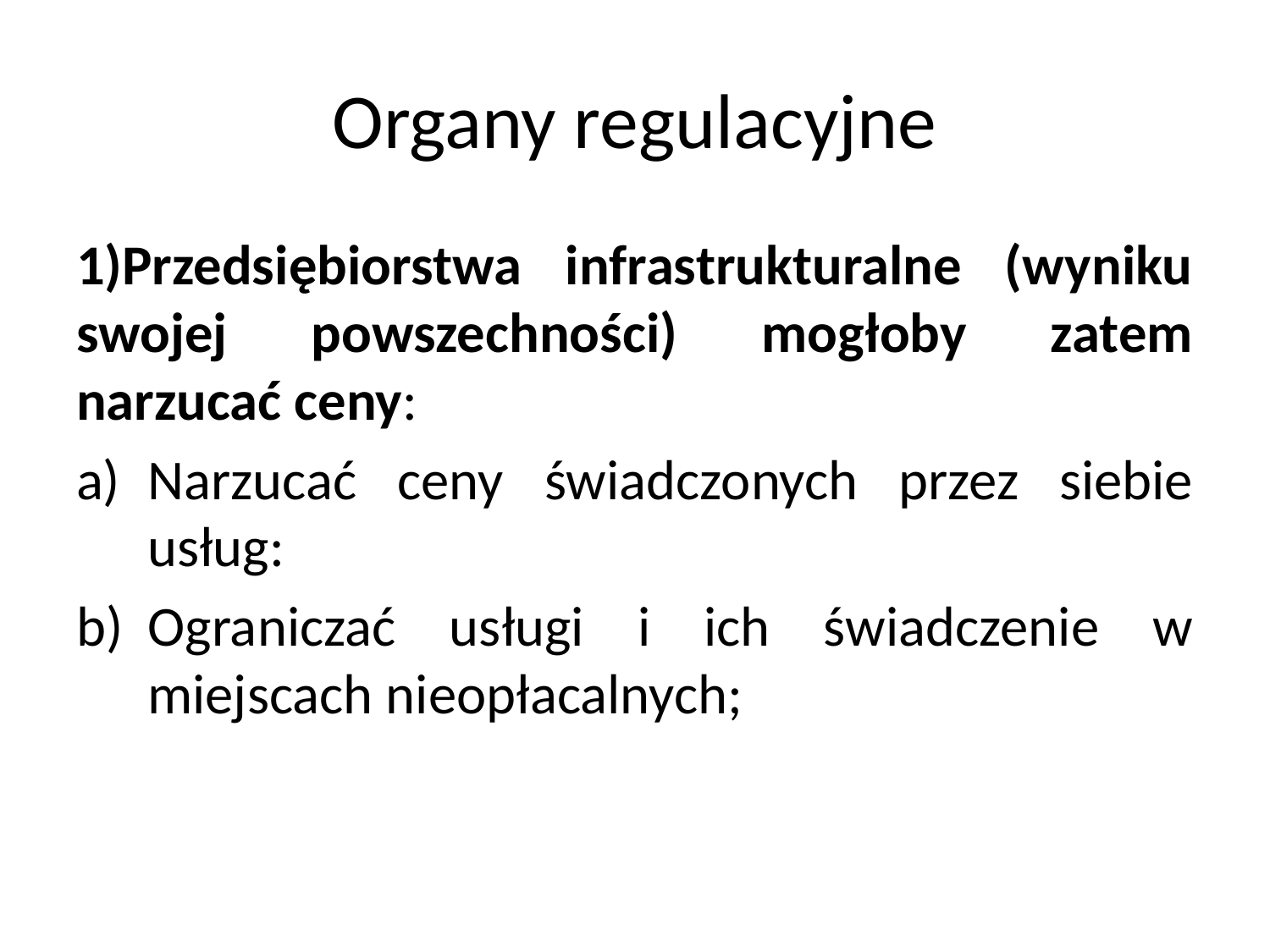

# Organy regulacyjne
1)Przedsiębiorstwa infrastrukturalne (wyniku swojej powszechności) mogłoby zatem narzucać ceny:
Narzucać ceny świadczonych przez siebie usług:
Ograniczać usługi i ich świadczenie w miejscach nieopłacalnych;